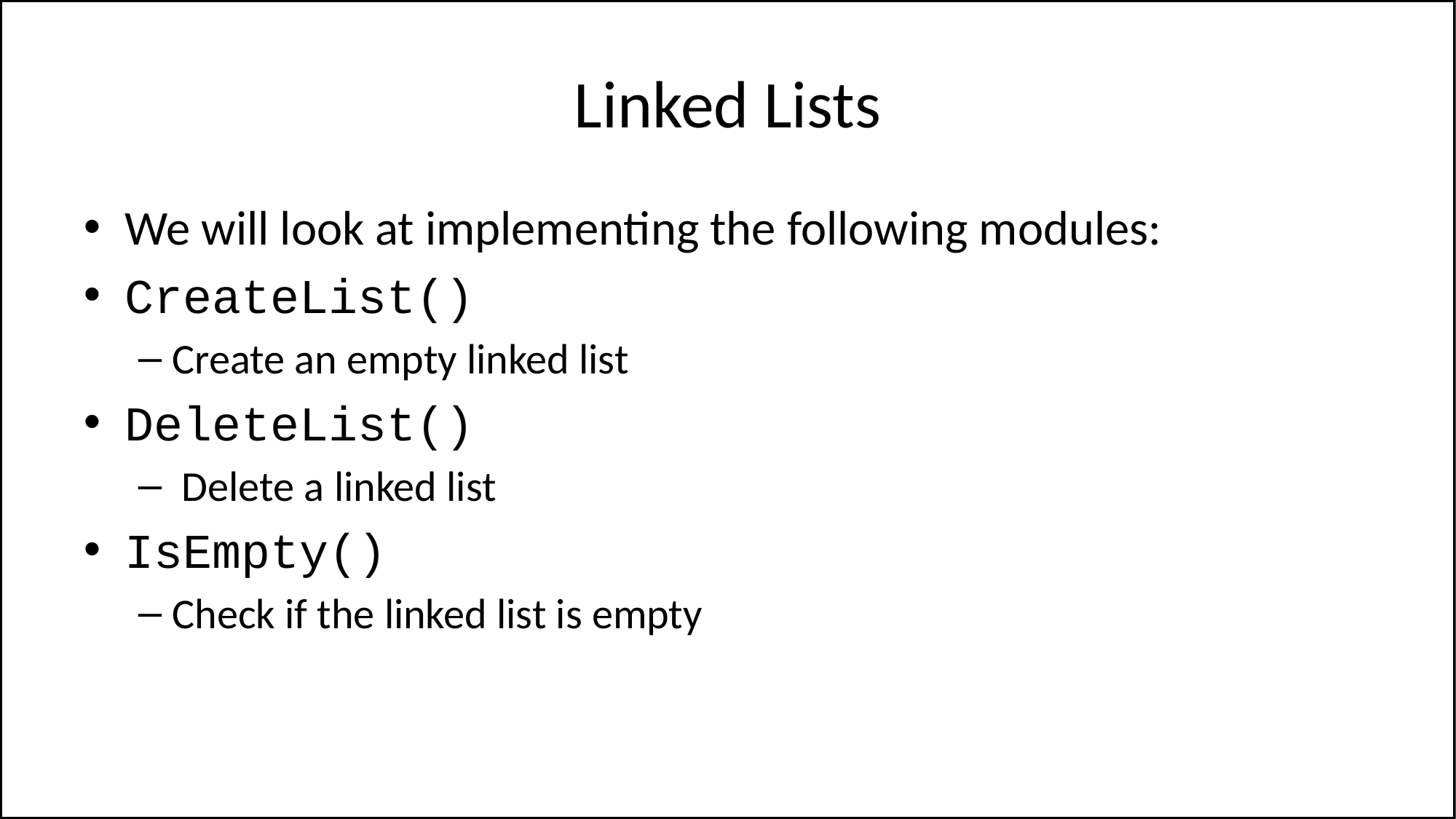

# Linked Lists
We will look at implementing the following modules:
CreateList()
Create an empty linked list
DeleteList()
 Delete a linked list
IsEmpty()
Check if the linked list is empty